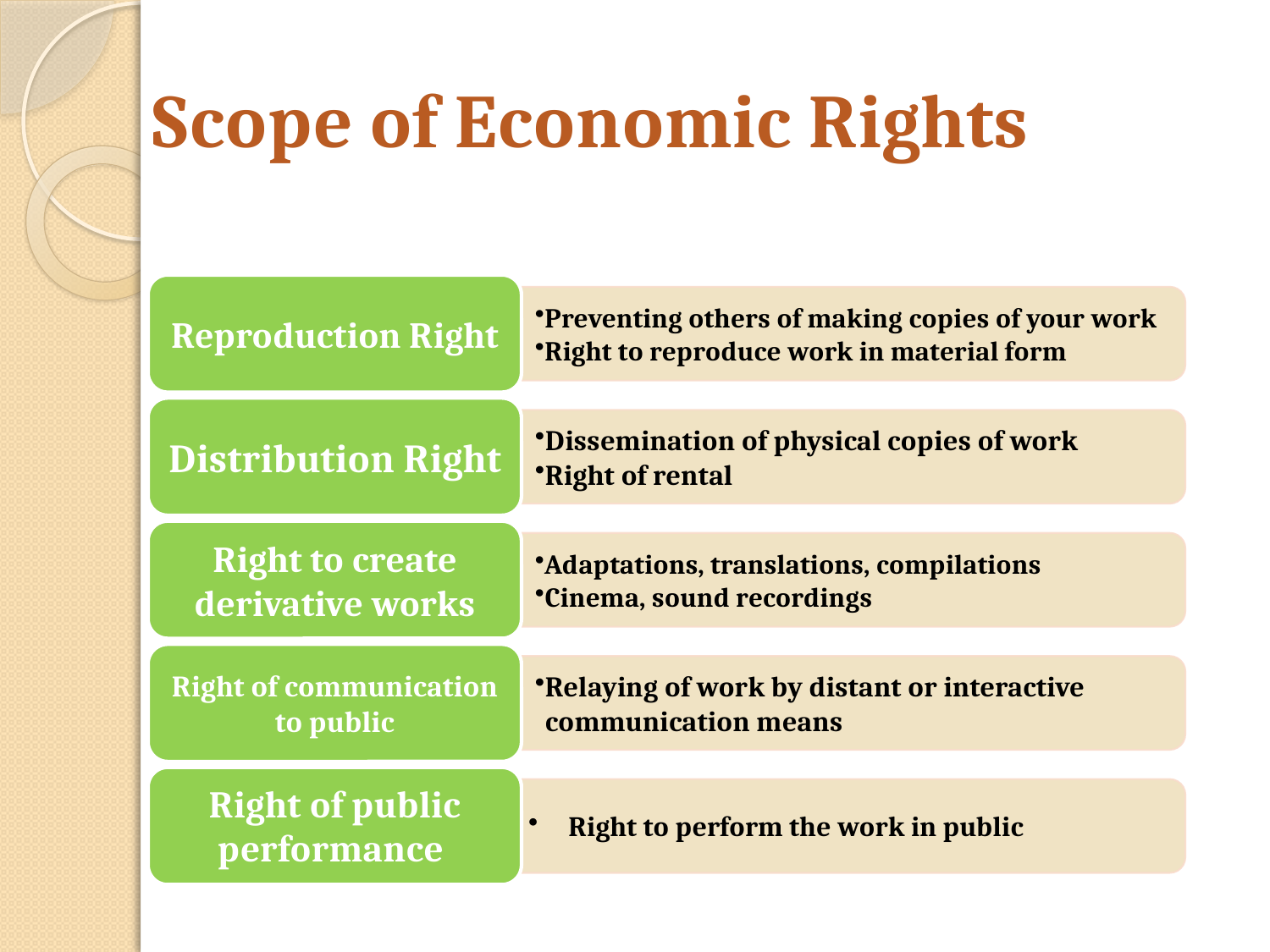

# Scope of Economic Rights
Reproduction Right
Preventing others of making copies of your work
Right to reproduce work in material form
Distribution Right
Dissemination of physical copies of work
Right of communication to public
Relaying of work by distant or interactive communication means
Right of public performance
Right to create derivative works
Right of rental
Adaptations, translations, compilations
Cinema, sound recordings
Right to perform the work in public